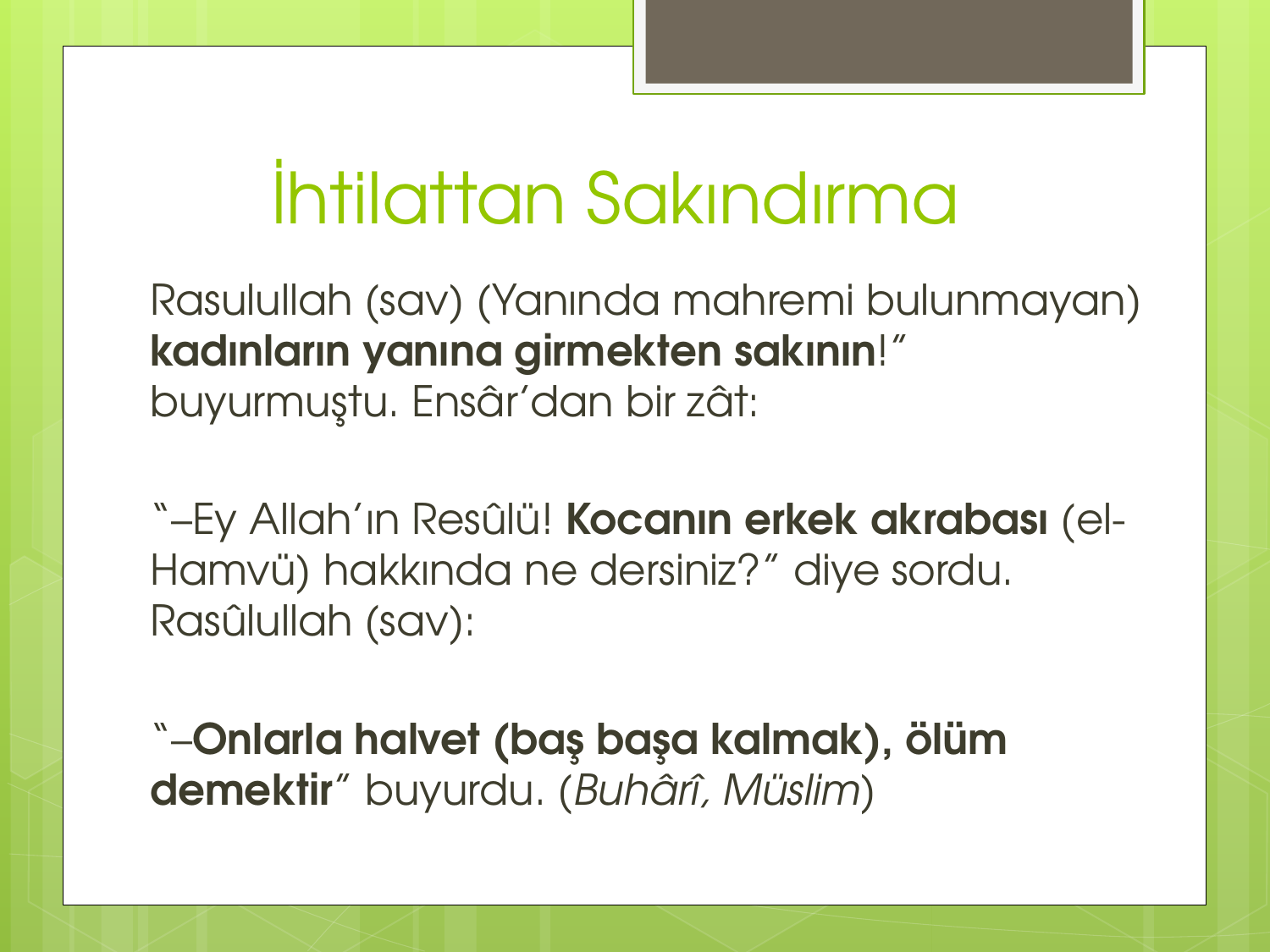

# İhtilattan Sakındırma
Rasulullah (sav) (Yanında mahremi bulunmayan) kadınların yanına girmekten sakının!” buyurmuştu. Ensâr’dan bir zât:

“–Ey Allah’ın Resûlü! Kocanın erkek akrabası (el-Hamvü) hakkında ne dersiniz?” diye sordu. Rasûlullah (sav):

“–Onlarla halvet (baş başa kalmak), ölüm demektir” buyurdu. (Buhârî, Müslim)